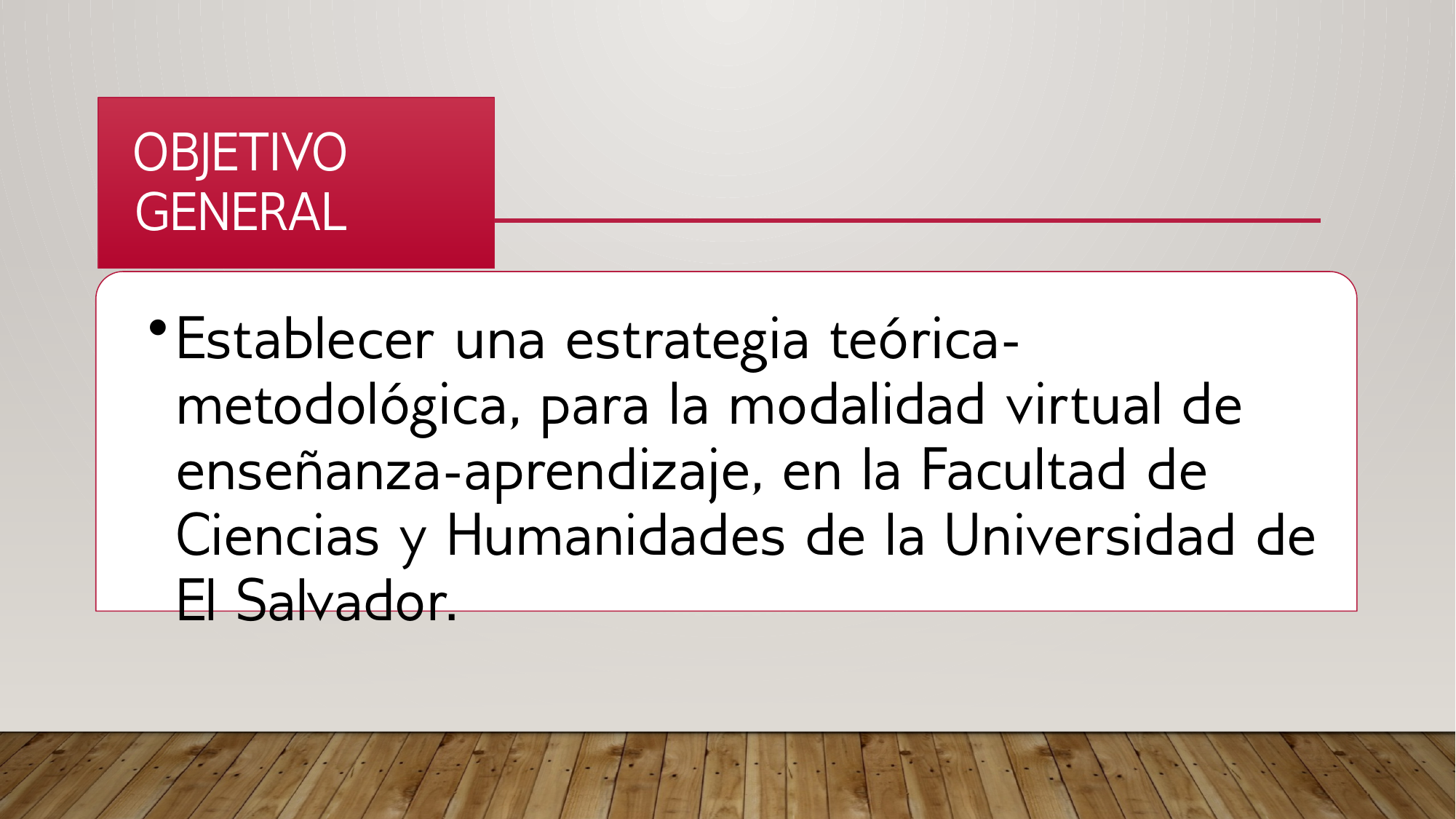

OBJETIVO GENERAL

Establecer una estrategia teórica-metodológica, para la modalidad virtual de enseñanza-aprendizaje, en la Facultad de Ciencias y Humanidades de la Universidad de El Salvador.